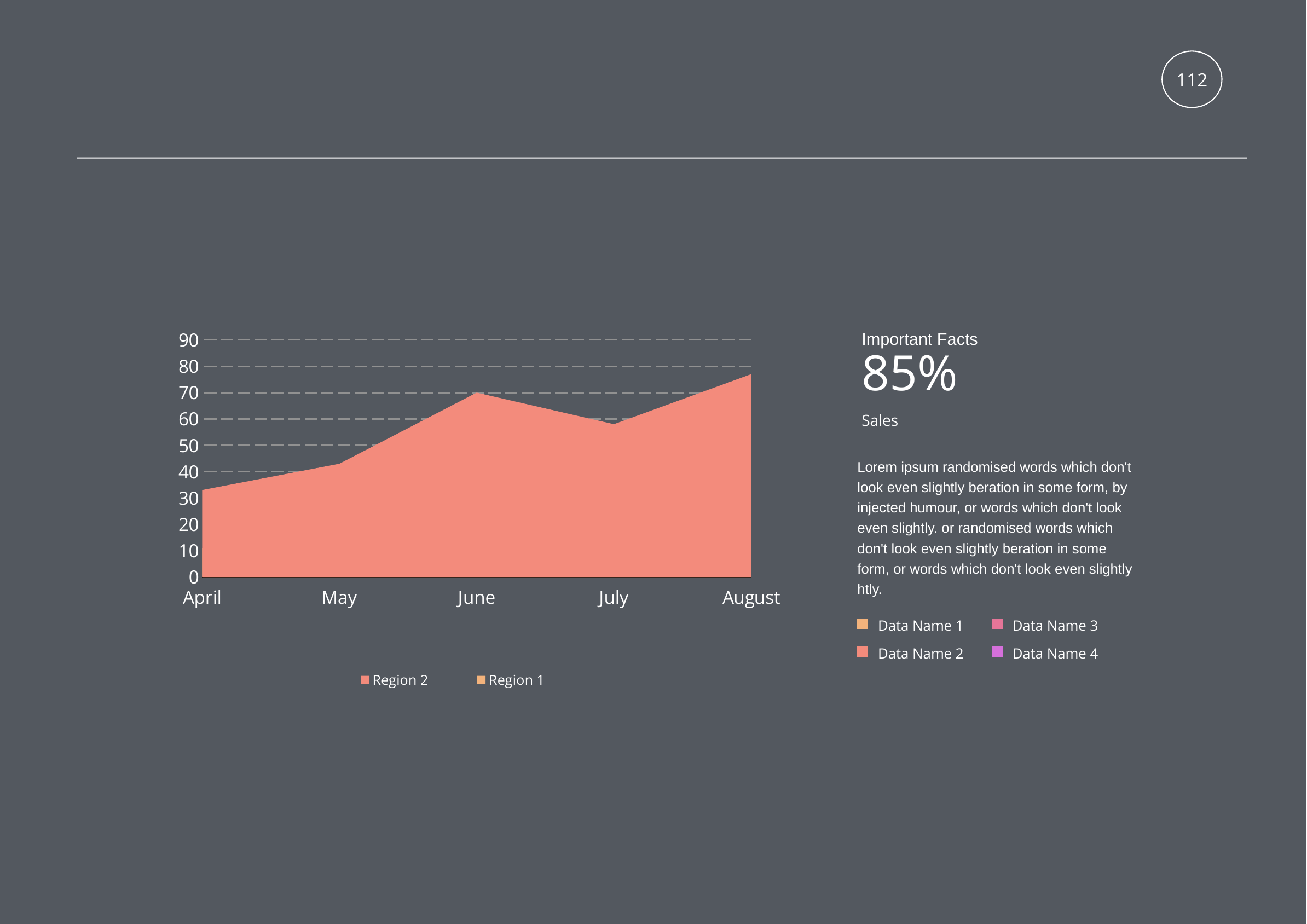

112

Important Facts

### Chart:

| Category | Region 2 | Region 1 |
|---|---|---|
| April | 33.0 | 11.0 |
| May | 43.0 | 23.0 |
| June | 70.0 | 44.0 |
| July | 58.0 | 34.0 |
| August | 77.0 | 55.0 |
85%
Sales
Lorem ipsum randomised words which don't look even slightly beration in some form, by injected humour, or words which don't look even slightly. or randomised words which don't look even slightly beration in some form, or words which don't look even slightly htly.
Data Name 1
Data Name 3

Data Name 2
Data Name 4